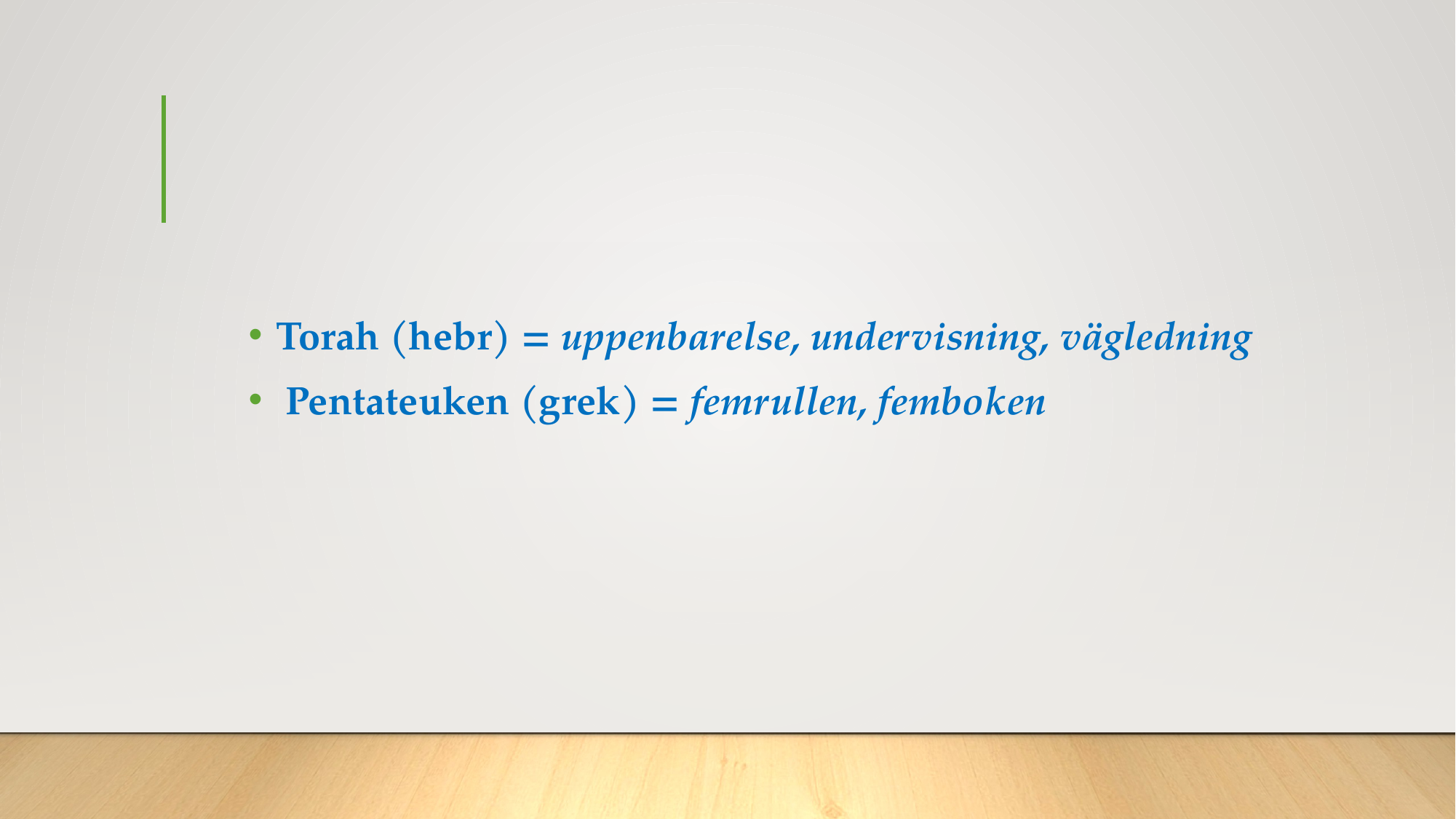

#

Torah (hebr) = uppenbarelse, undervisning, vägledning
 Pentateuken (grek) = femrullen, femboken